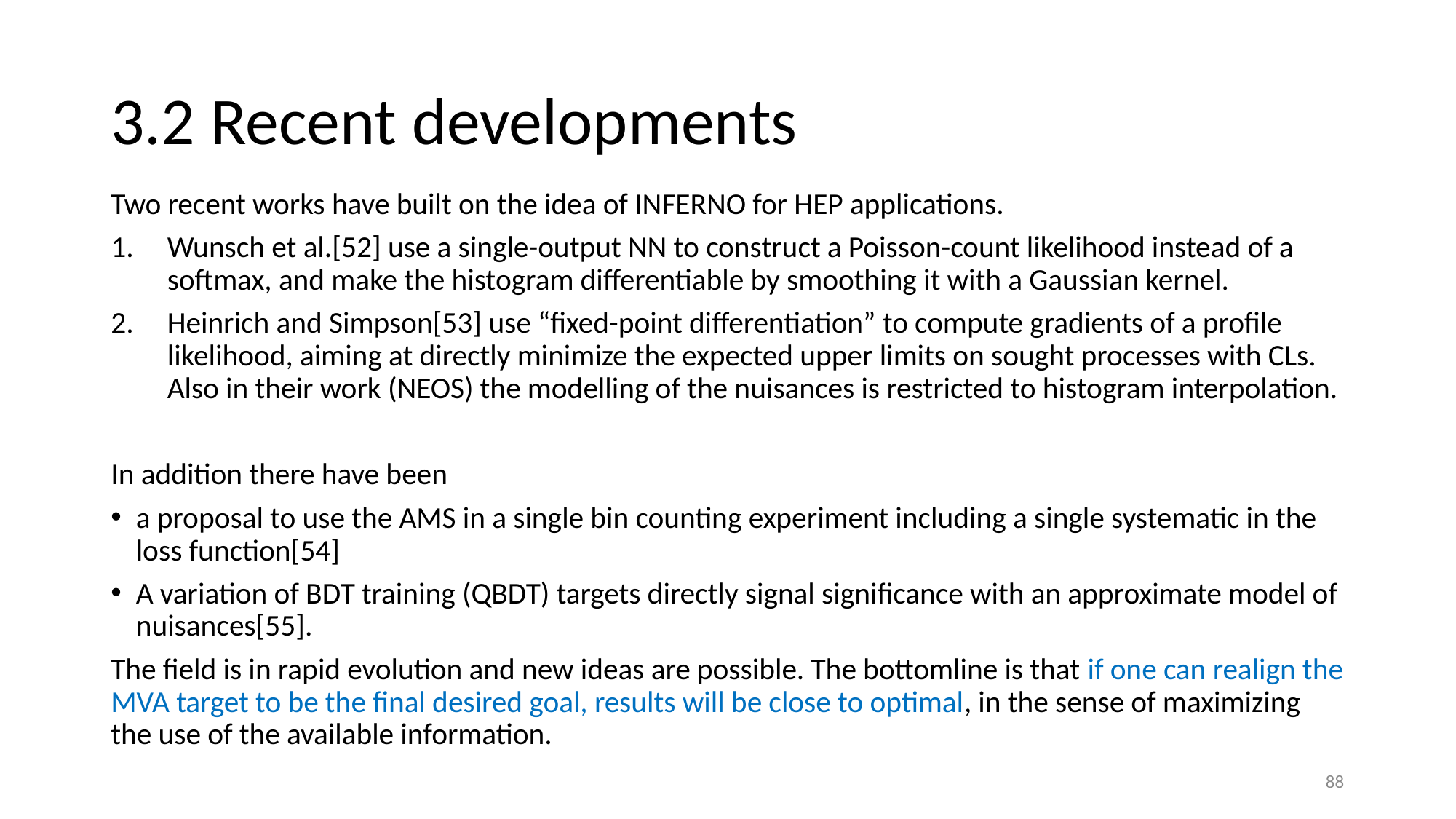

# 3.2 Recent developments
Two recent works have built on the idea of INFERNO for HEP applications.
Wunsch et al.[52] use a single-output NN to construct a Poisson-count likelihood instead of a softmax, and make the histogram differentiable by smoothing it with a Gaussian kernel.
Heinrich and Simpson[53] use “fixed-point differentiation” to compute gradients of a profile likelihood, aiming at directly minimize the expected upper limits on sought processes with CLs. Also in their work (NEOS) the modelling of the nuisances is restricted to histogram interpolation.

In addition there have been
a proposal to use the AMS in a single bin counting experiment including a single systematic in the loss function[54]
A variation of BDT training (QBDT) targets directly signal significance with an approximate model of nuisances[55].
The field is in rapid evolution and new ideas are possible. The bottomline is that if one can realign the MVA target to be the final desired goal, results will be close to optimal, in the sense of maximizing the use of the available information.
88